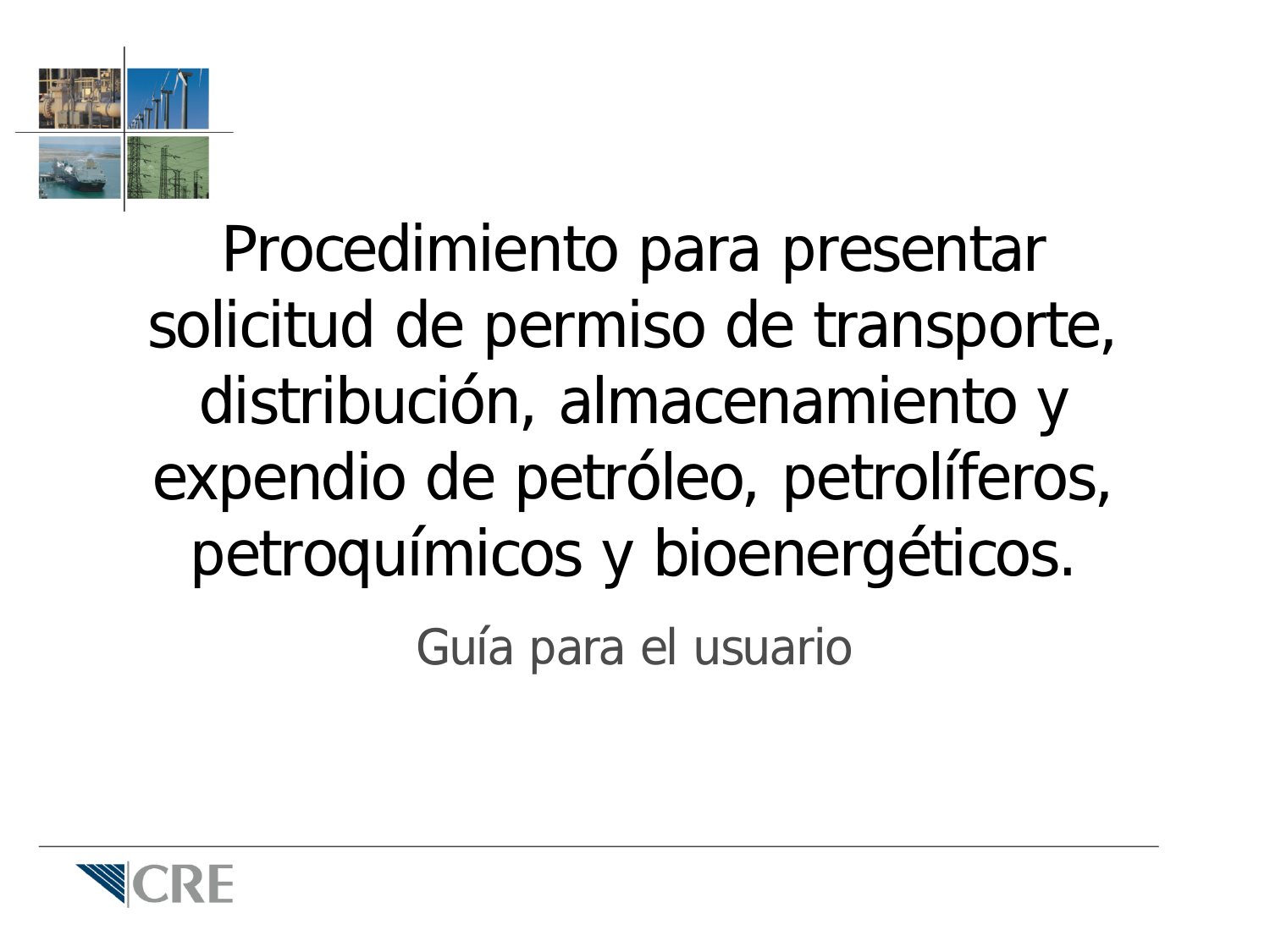

# Procedimiento para presentar solicitud de permiso de transporte, distribución, almacenamiento y expendio de petróleo, petrolíferos, petroquímicos y bioenergéticos.

Guía para el usuario